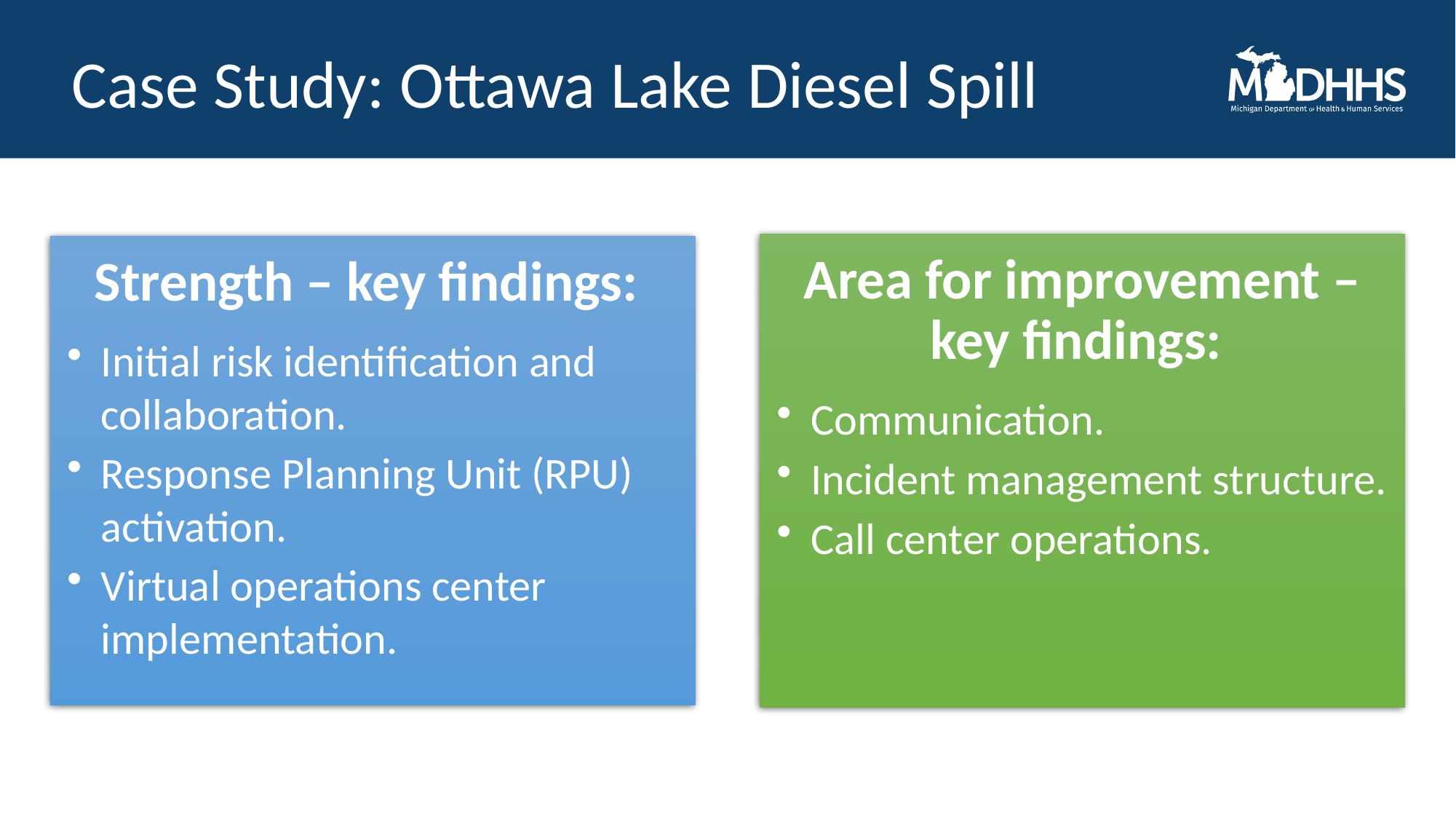

# Case Study: Ottawa Lake Diesel Spill
Strength – key findings:
Initial risk identification and collaboration.
Response Planning Unit (RPU) activation.
Virtual operations center implementation.
Area for improvement – key findings:
Communication.
Incident management structure.
Call center operations.